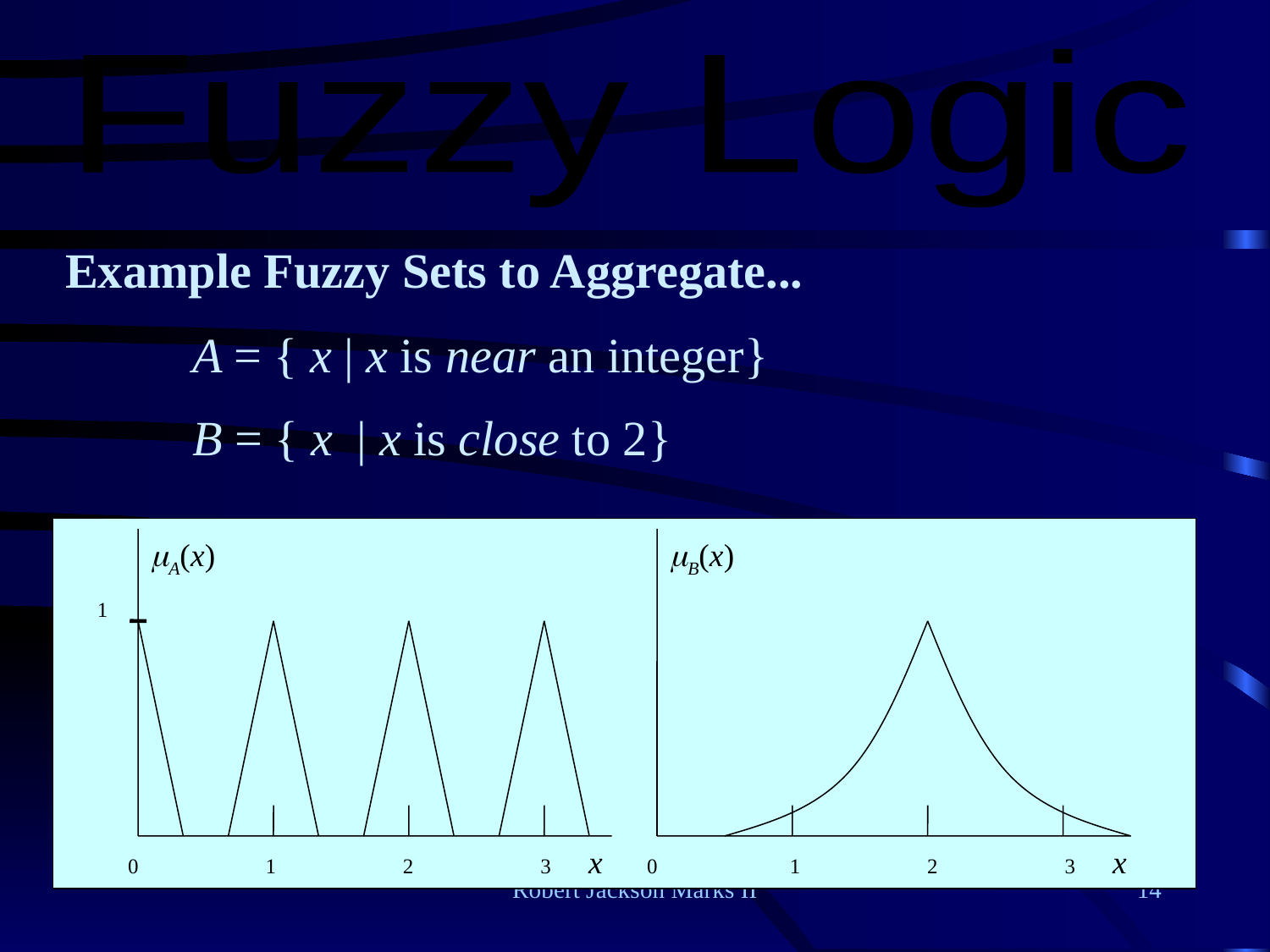

Fuzzy Logic
#
Example Fuzzy Sets to Aggregate...
	A = { x | x is near an integer}
	B = { x  | x is close to 2}

μA(x)

0                        1                        2                        3       x

μB(x)

0                         1                        2                        3       x
1

Robert Jackson Marks II
14